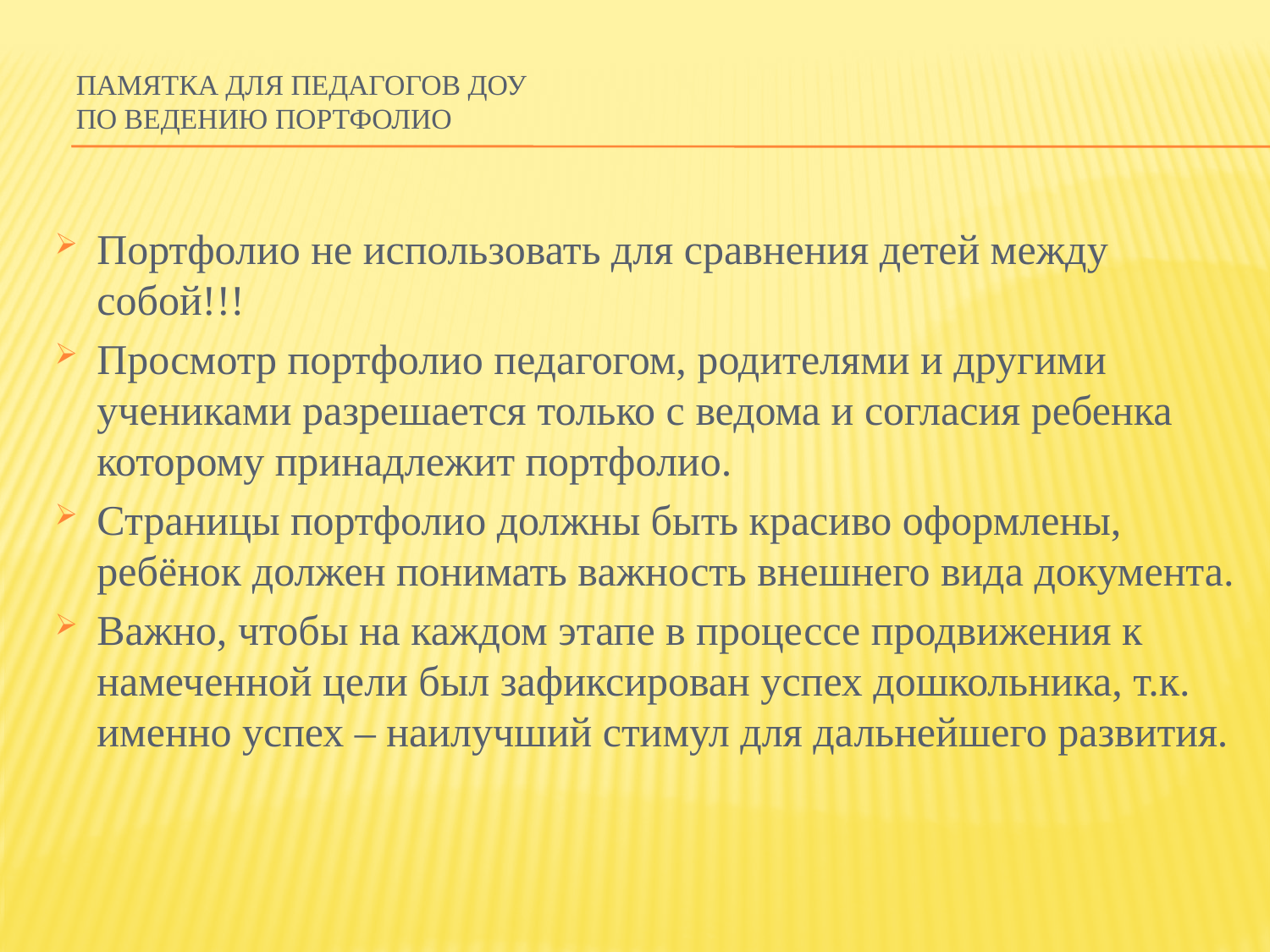

# Памятка для педагогов ДОУ по ведению портфолио
Портфолио не использовать для сравнения детей между собой!!!
Просмотр портфолио педагогом, родителями и другими учениками разрешается только с ведома и согласия ребенка которому принадлежит портфолио.
Страницы портфолио должны быть красиво оформлены, ребёнок должен понимать важность внешнего вида документа.
Важно, чтобы на каждом этапе в процессе продвижения к намеченной цели был зафиксирован успех дошкольника, т.к. именно успех – наилучший стимул для дальнейшего развития.